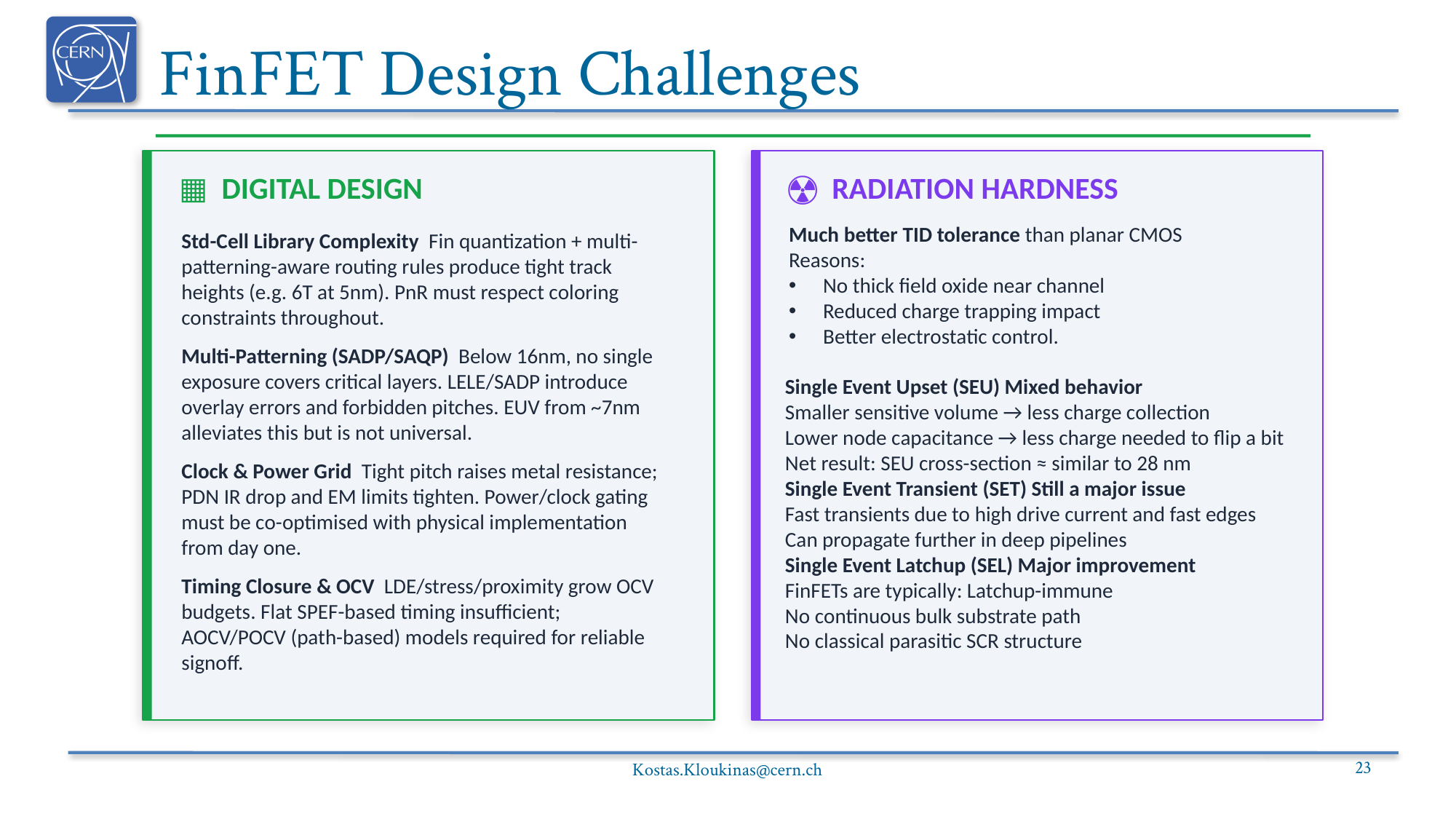

# FinFET Design Challenges

▦  DIGITAL DESIGN
☢  RADIATION HARDNESS
Much better TID tolerance than planar CMOS
Reasons:
No thick field oxide near channel
Reduced charge trapping impact
Better electrostatic control.
Std-Cell Library Complexity  Fin quantization + multi-patterning-aware routing rules produce tight track heights (e.g. 6T at 5nm). PnR must respect coloring constraints throughout.
Multi-Patterning (SADP/SAQP)  Below 16nm, no single exposure covers critical layers. LELE/SADP introduce overlay errors and forbidden pitches. EUV from ~7nm alleviates this but is not universal.
Single Event Upset (SEU) Mixed behavior
Smaller sensitive volume → less charge collection
Lower node capacitance → less charge needed to flip a bit
Net result: SEU cross-section ≈ similar to 28 nm
Single Event Transient (SET) Still a major issue
Fast transients due to high drive current and fast edges
Can propagate further in deep pipelines
Single Event Latchup (SEL) Major improvement
FinFETs are typically: Latchup-immune
No continuous bulk substrate path
No classical parasitic SCR structure
Clock & Power Grid  Tight pitch raises metal resistance; PDN IR drop and EM limits tighten. Power/clock gating must be co-optimised with physical implementation from day one.
Timing Closure & OCV  LDE/stress/proximity grow OCV budgets. Flat SPEF-based timing insufficient; AOCV/POCV (path-based) models required for reliable signoff.

Kostas.Kloukinas@cern.ch
23